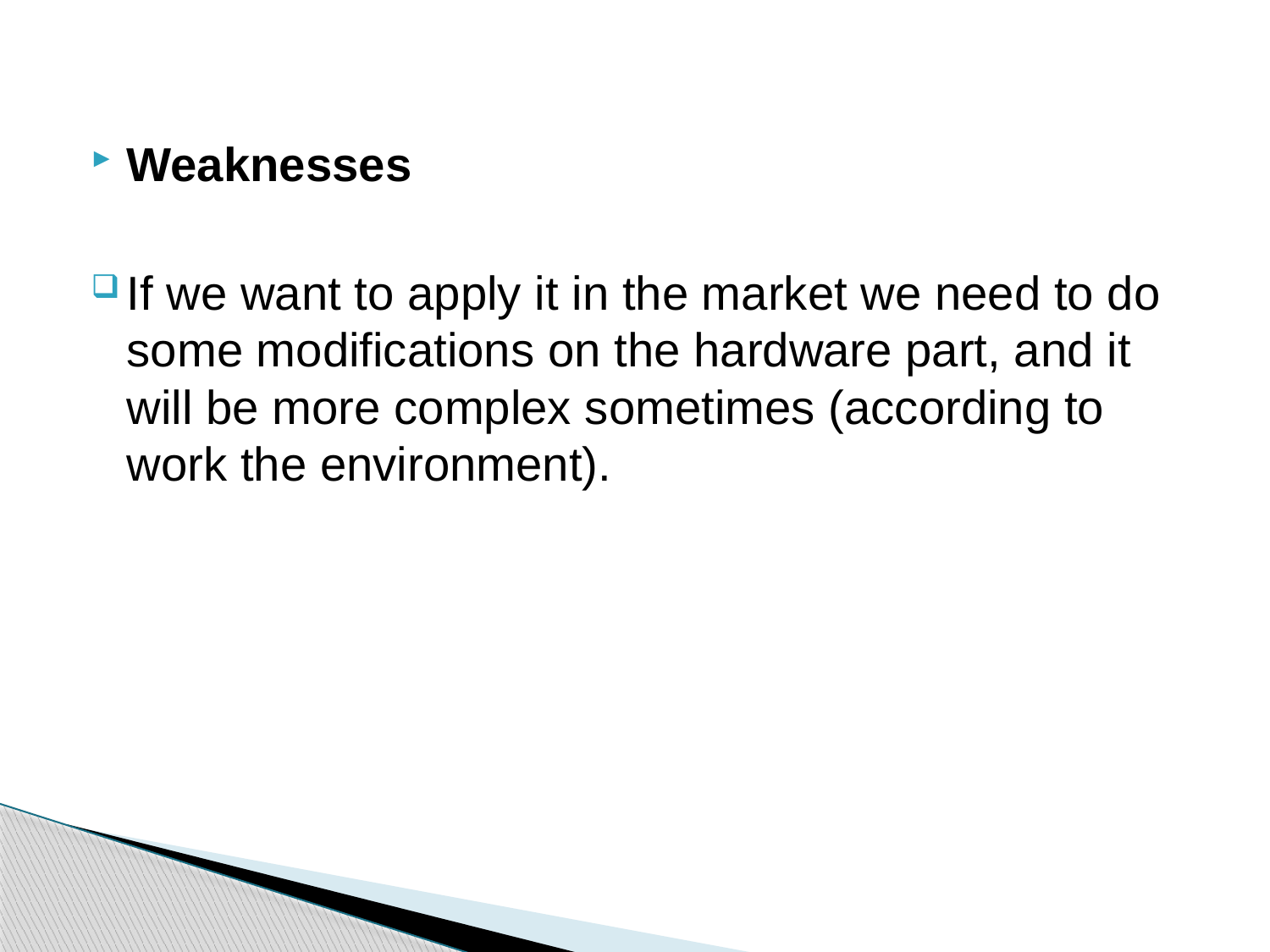

Weaknesses

If we want to apply it in the market we need to do some modifications on the hardware part, and it will be more complex sometimes (according to work the environment).